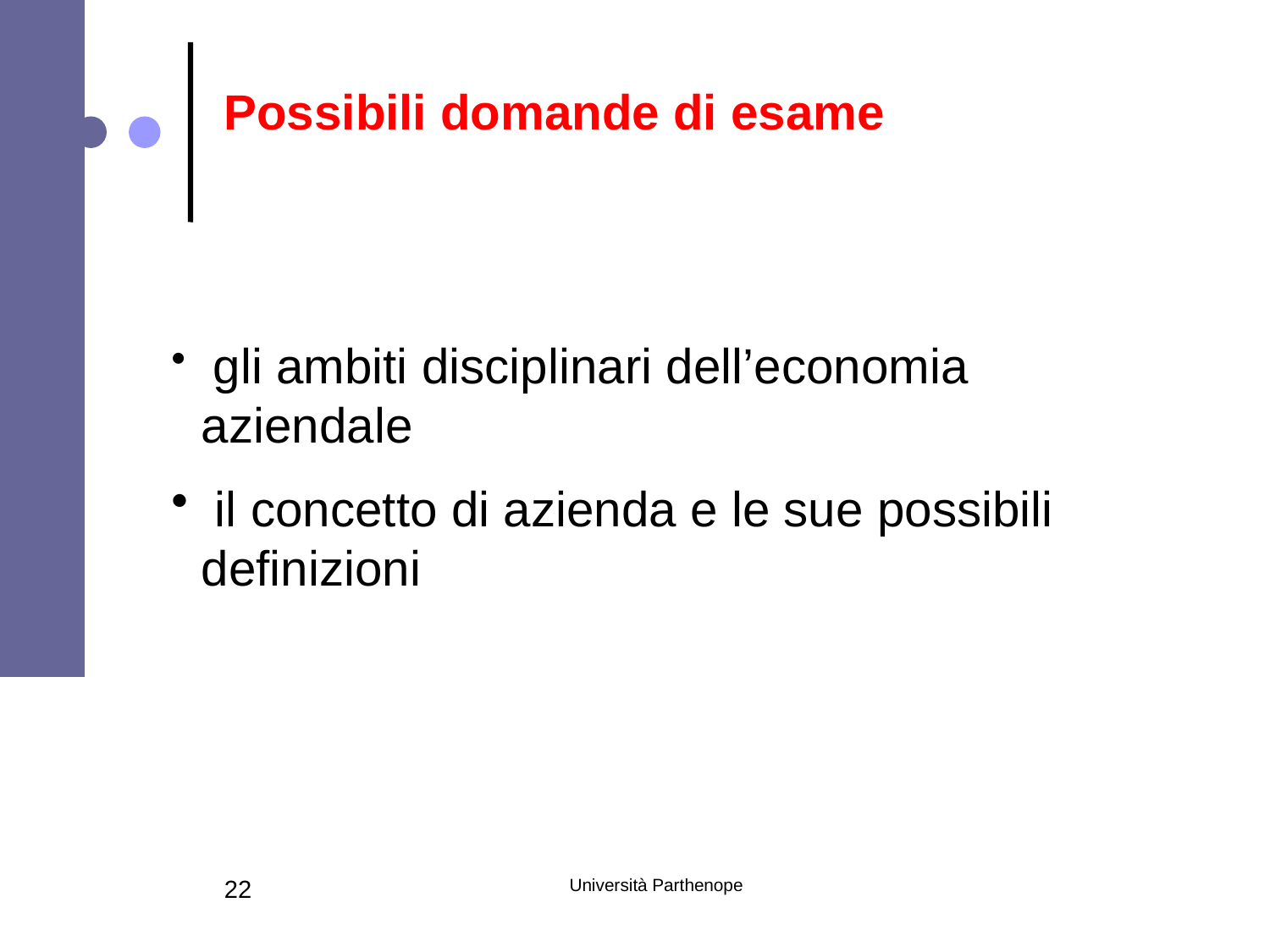

Possibili domande di esame
 gli ambiti disciplinari dell’economia aziendale
 il concetto di azienda e le sue possibili definizioni
22
Università Parthenope